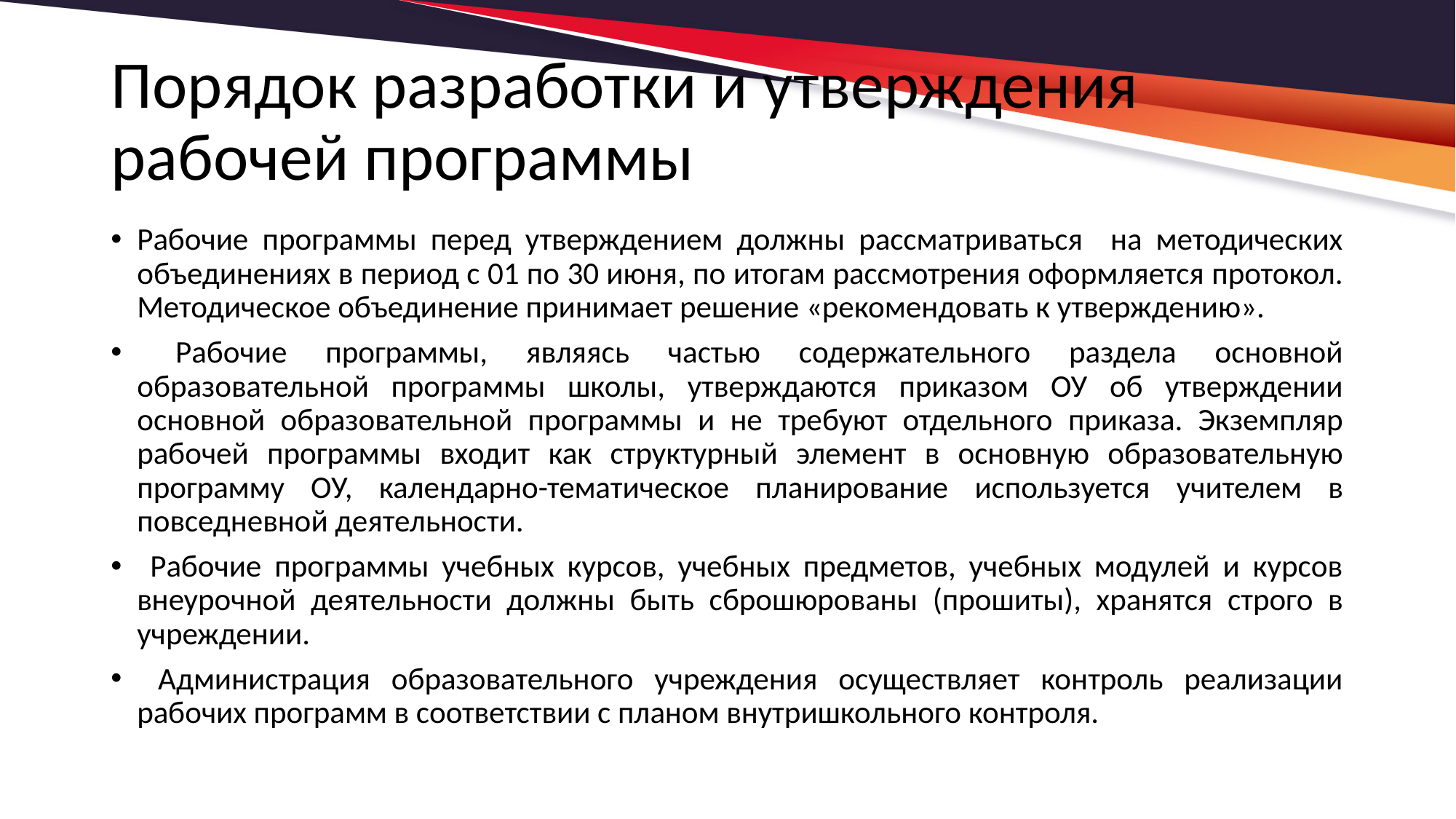

# Порядок разработки и утверждения рабочей программы
Рабочие программы перед утверждением должны рассматриваться  на методических объединениях в период с 01 по 30 июня, по итогам рассмотрения оформляется протокол. Методическое объединение принимает решение «рекомендовать к утверждению».
 Рабочие программы, являясь частью содержательного раздела основной образовательной программы школы, утверждаются приказом ОУ об утверждении основной образовательной программы и не требуют отдельного приказа. Экземпляр рабочей программы входит как структурный элемент в основную образовательную программу ОУ, календарно-тематическое планирование используется учителем в повседневной деятельности.
 Рабочие программы учебных курсов, учебных предметов, учебных модулей и курсов внеурочной деятельности должны быть сброшюрованы (прошиты), хранятся строго в учреждении.
 Администрация образовательного учреждения осуществляет контроль реализации рабочих программ в соответствии с планом внутришкольного контроля.